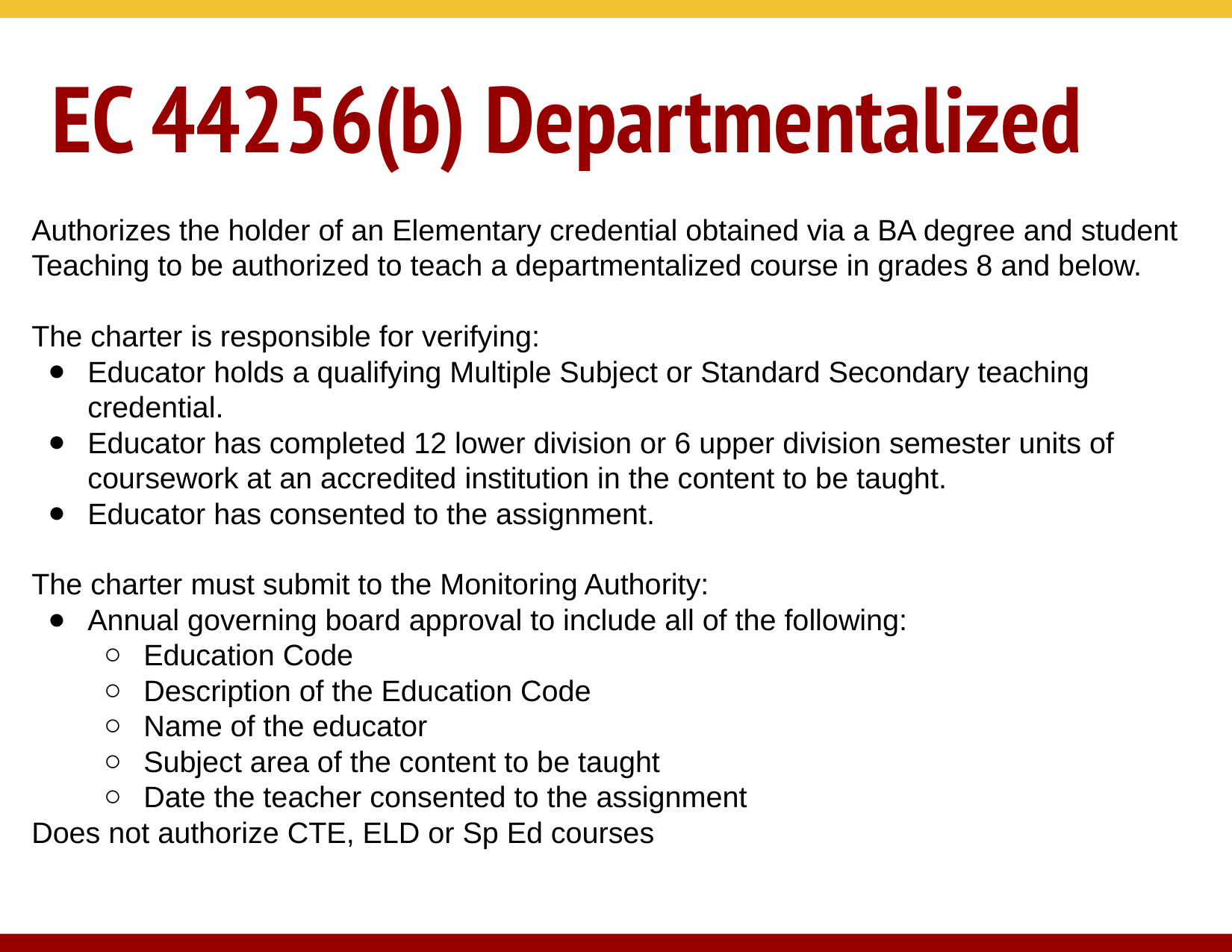

# EC 44256(b) Departmentalized
Authorizes the holder of an Elementary credential obtained via a BA degree and student
Teaching to be authorized to teach a departmentalized course in grades 8 and below.

The charter is responsible for verifying:
Educator holds a qualifying Multiple Subject or Standard Secondary teaching credential.
Educator has completed 12 lower division or 6 upper division semester units of coursework at an accredited institution in the content to be taught.
Educator has consented to the assignment.

The charter must submit to the Monitoring Authority:
Annual governing board approval to include all of the following:
Education Code
Description of the Education Code
Name of the educator
Subject area of the content to be taught
Date the teacher consented to the assignment
Does not authorize CTE, ELD or Sp Ed courses